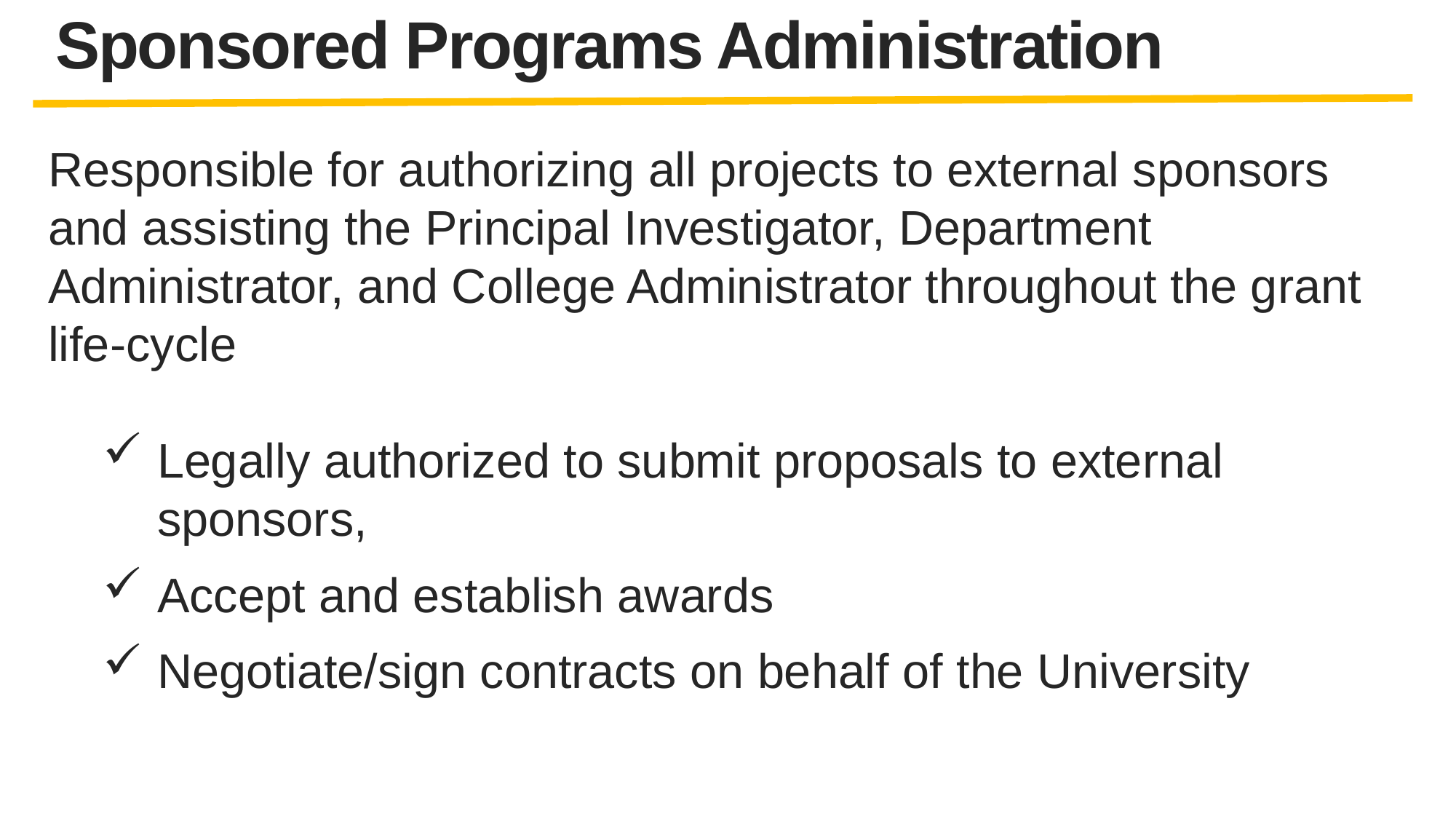

# Sponsored Programs Administration
Responsible for authorizing all projects to external sponsors and assisting the Principal Investigator, Department Administrator, and College Administrator throughout the grant life-cycle

Legally authorized to submit proposals to external sponsors,

Accept and establish awards

Negotiate/sign contracts on behalf of the University